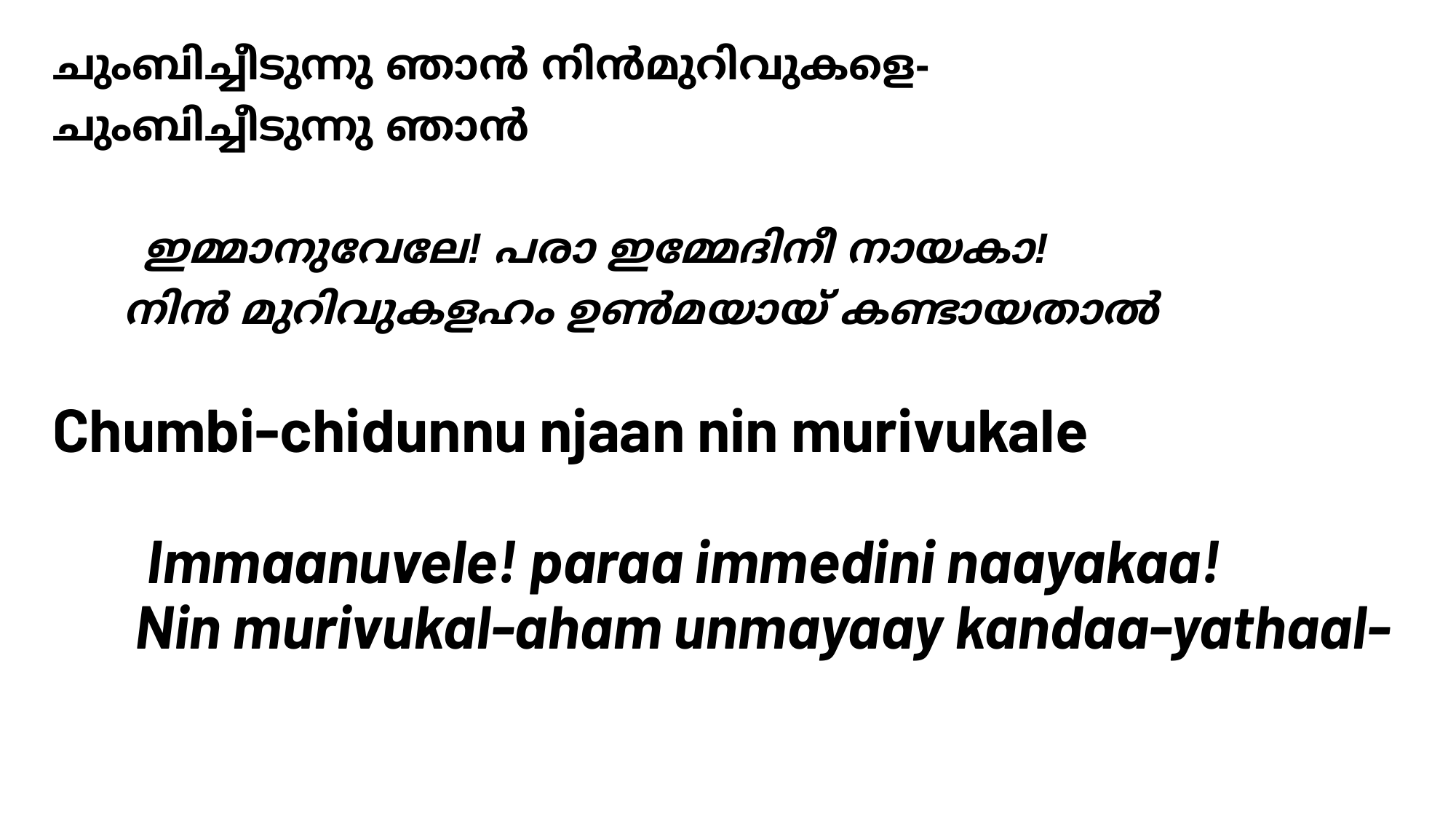

# ചുംബിച്ചീടുന്നു ഞാന്‍ നിന്‍മുറിവുകളെ- ചുംബിച്ചീടുന്നു ഞാന്‍ ഇമ്മാനുവേലേ! പരാ ഇമ്മേദിനീ നായകാ! നിന്‍ മുറിവുകളഹം ഉണ്‍മയായ് കണ്ടായതാല്‍
Chumbi-chidunnu njaan nin murivukale

        Immaanuvele! paraa immedini naayakaa!
       Nin murivukal-aham unmayaay kandaa-yathaal-